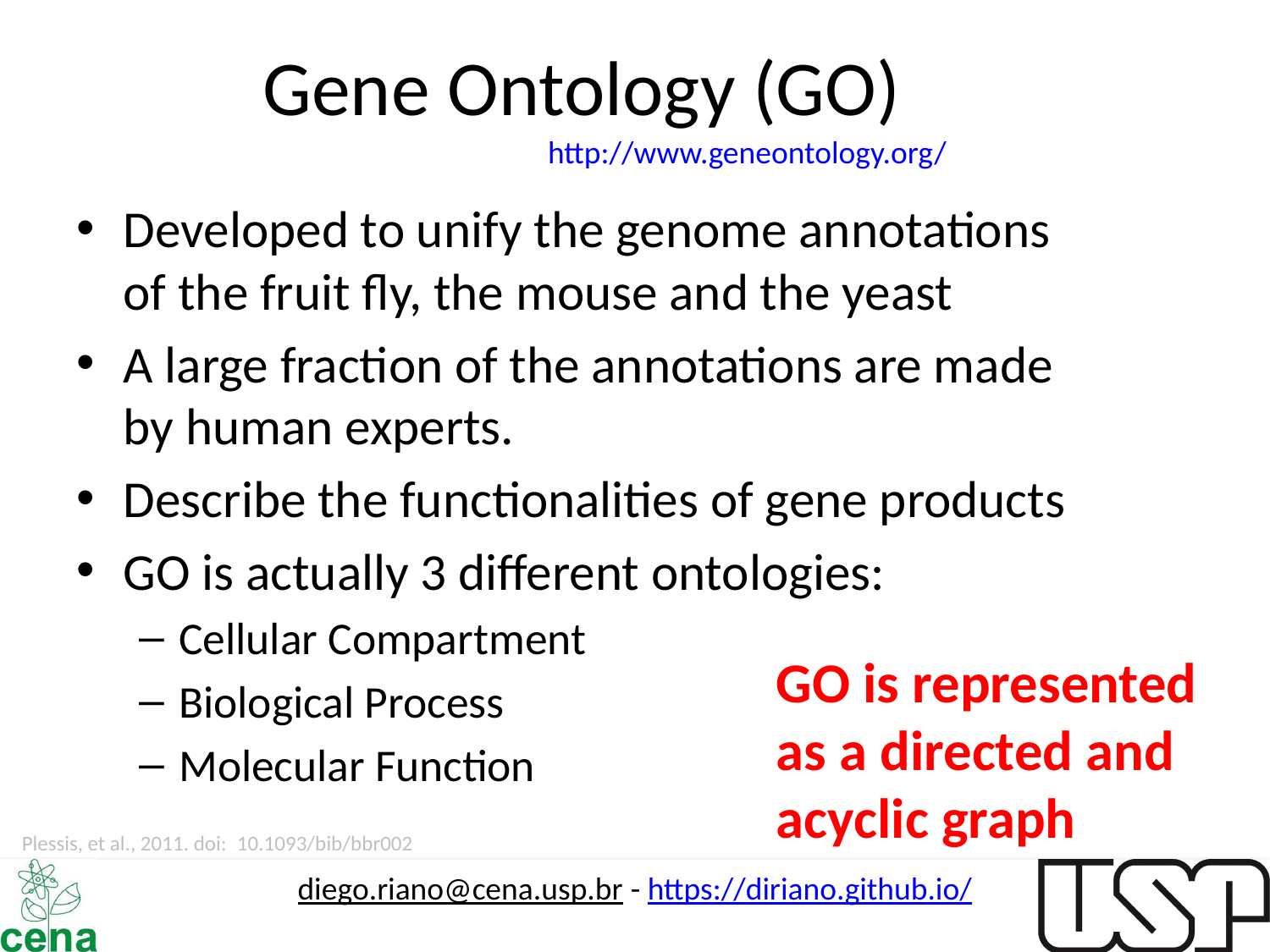

# Gene Ontology (GO)
http://www.geneontology.org/
Developed to unify the genome annotations of the fruit fly, the mouse and the yeast
A large fraction of the annotations are made by human experts.
Describe the functionalities of gene products
GO is actually 3 different ontologies:
Cellular Compartment
Biological Process
Molecular Function
GO is represented as a directed and acyclic graph
Plessis, et al., 2011. doi:  10.1093/bib/bbr002